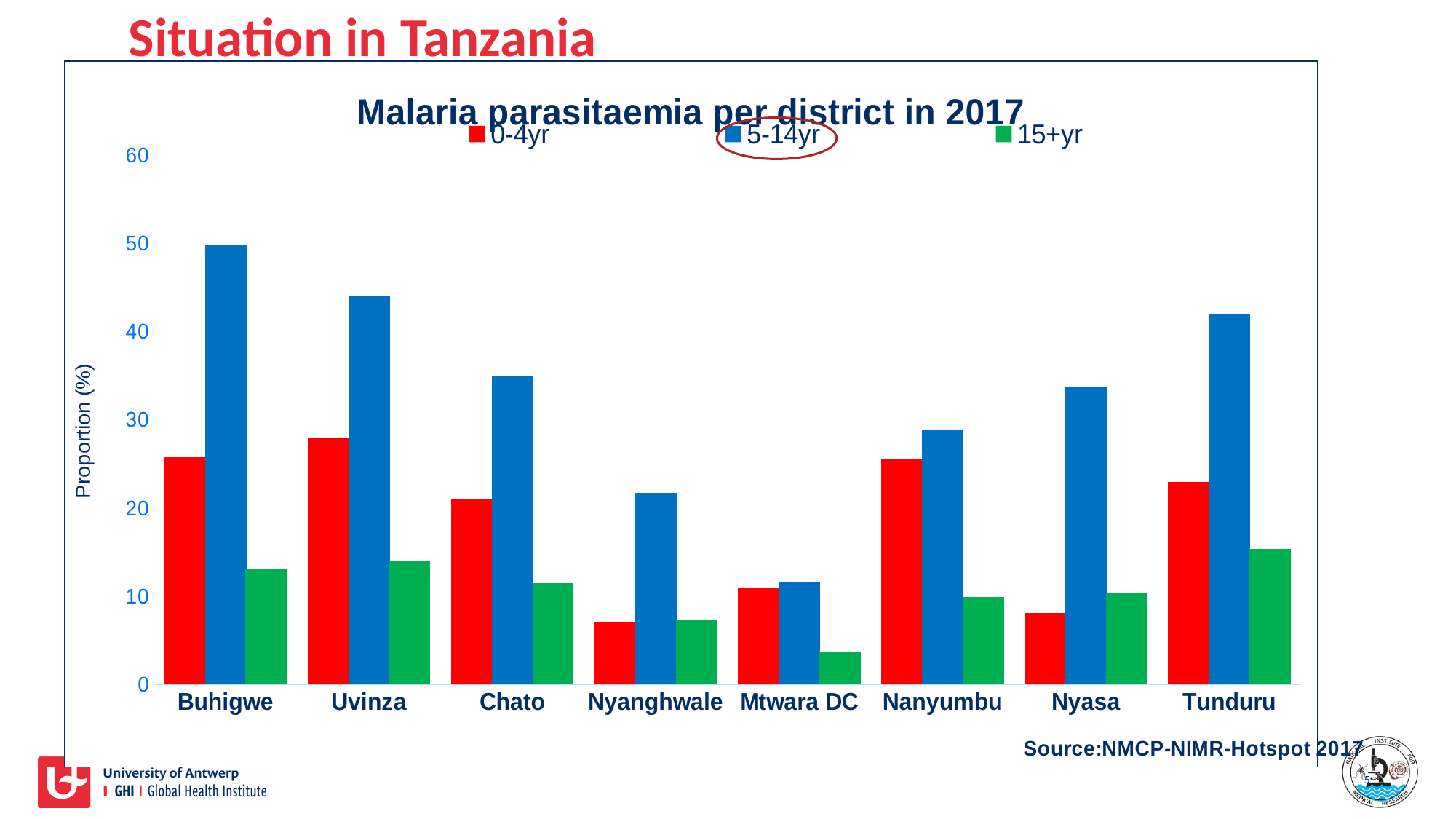

# Situation in Tanzania

### Chart: Malaria parasitaemia per district in 2017

| Category | 0-4yr | 5-14yr | 15+yr |
|---|---|---|---|
| Buhigwe | 25.8 | 49.9 | 13.1 |
| Uvinza | 28.0 | 44.1 | 14.0 |
| Chato | 21.0 | 35.0 | 11.5 |
| Nyanghwale | 7.1 | 21.7 | 7.3 |
| Mtwara DC | 10.9 | 11.6 | 3.7 |
| Nanyumbu | 25.5 | 28.9 | 9.9 |
| Nyasa | 8.1 | 33.8 | 10.3 |
| Tunduru | 23.0 | 42.0 | 15.4 |
5
Source: NIMR-TRACTION project